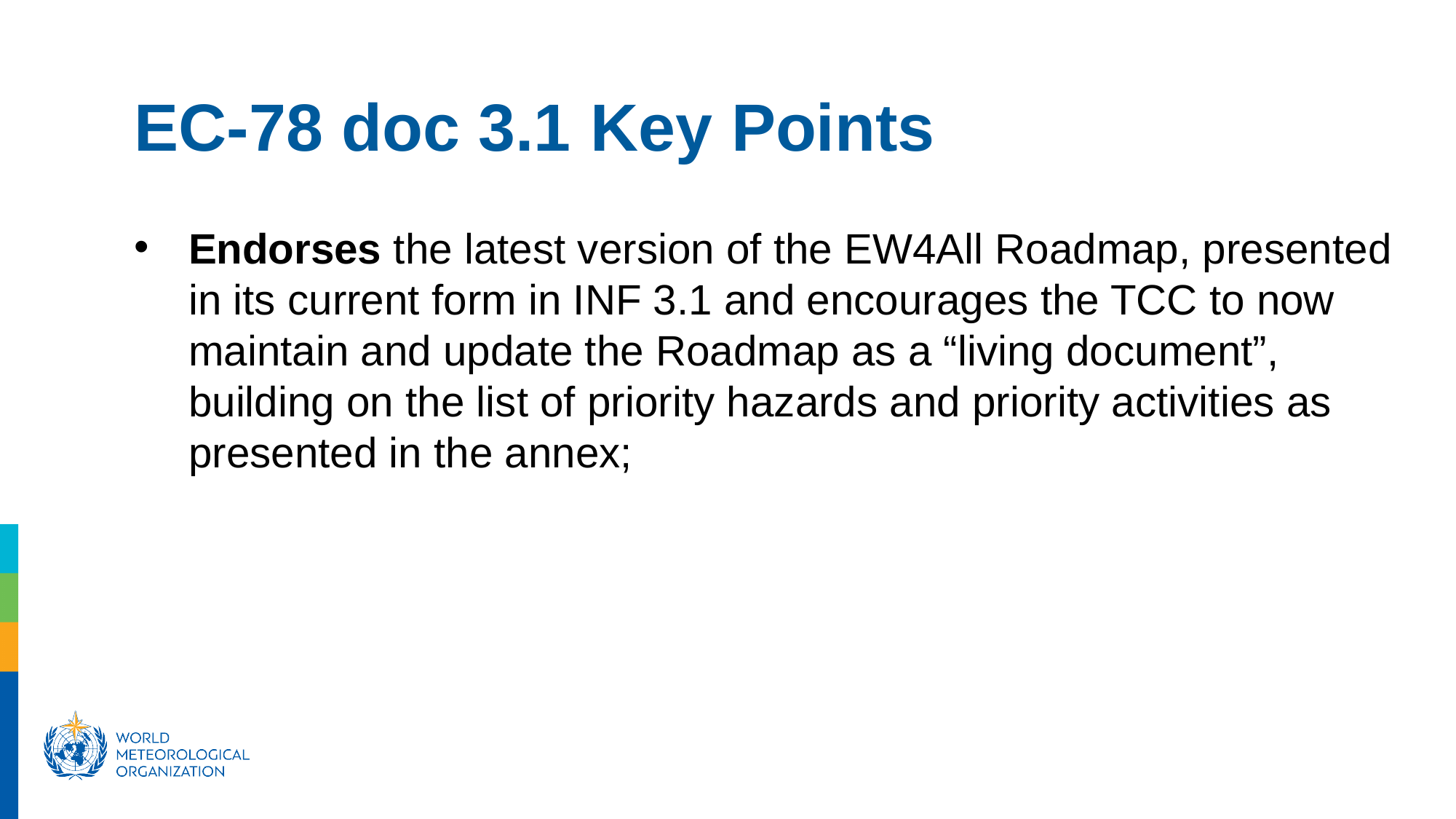

EC-78 doc 3.1 Key Points

Endorses the latest version of the EW4All Roadmap, presented in its current form in INF 3.1 and encourages the TCC to now maintain and update the Roadmap as a “living document”, building on the list of priority hazards and priority activities as presented in the annex;